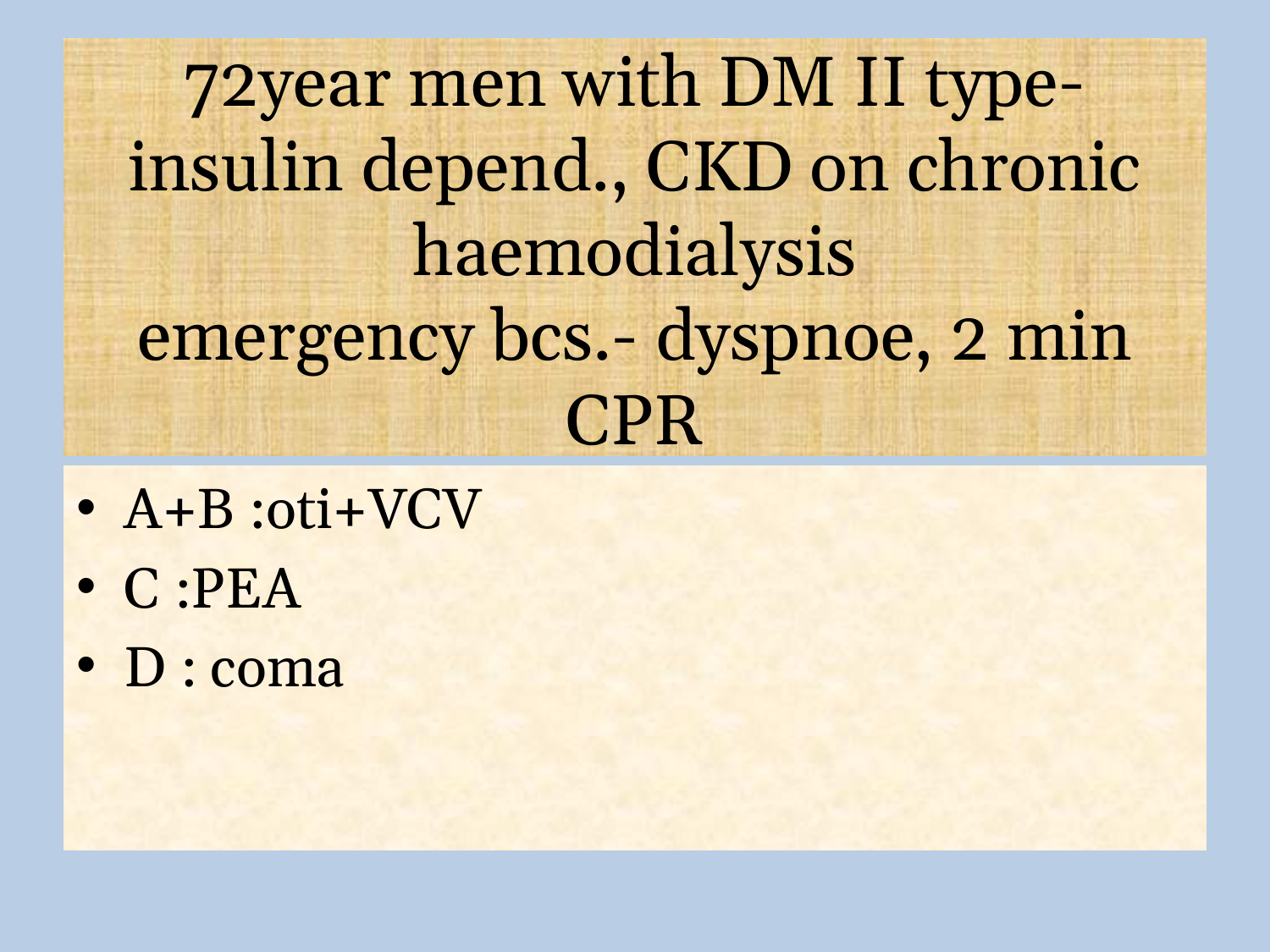

# 72year men with DM II type-insulin depend., CKD on chronic haemodialysis emergency bcs.- dyspnoe, 2 min CPR
A+B :oti+VCV
C :PEA
D : coma